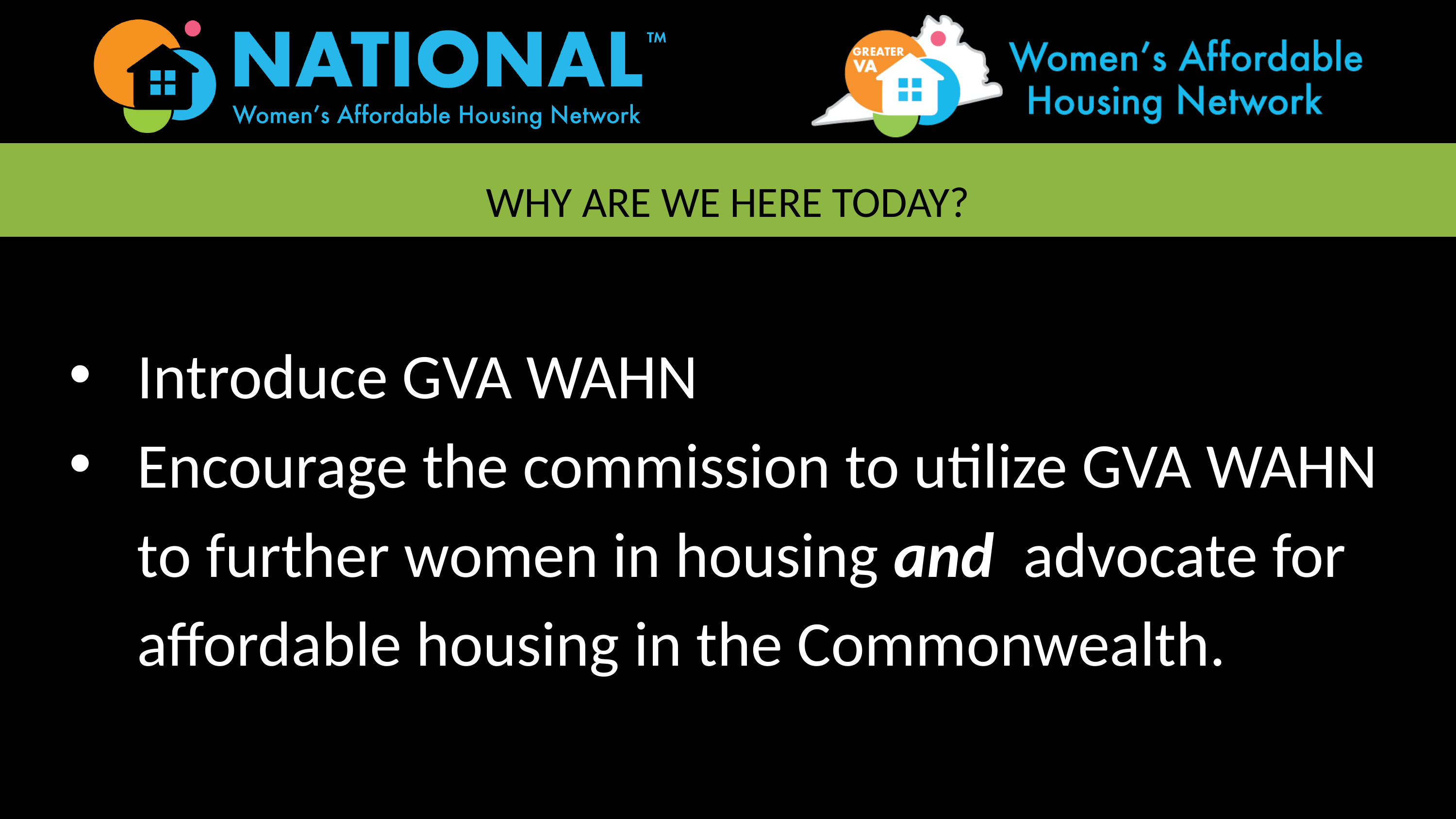

WHY ARE WE HERE TODAY?
Introduce GVA WAHN
Encourage the commission to utilize GVA WAHN to further women in housing and  advocate for affordable housing in the Commonwealth.